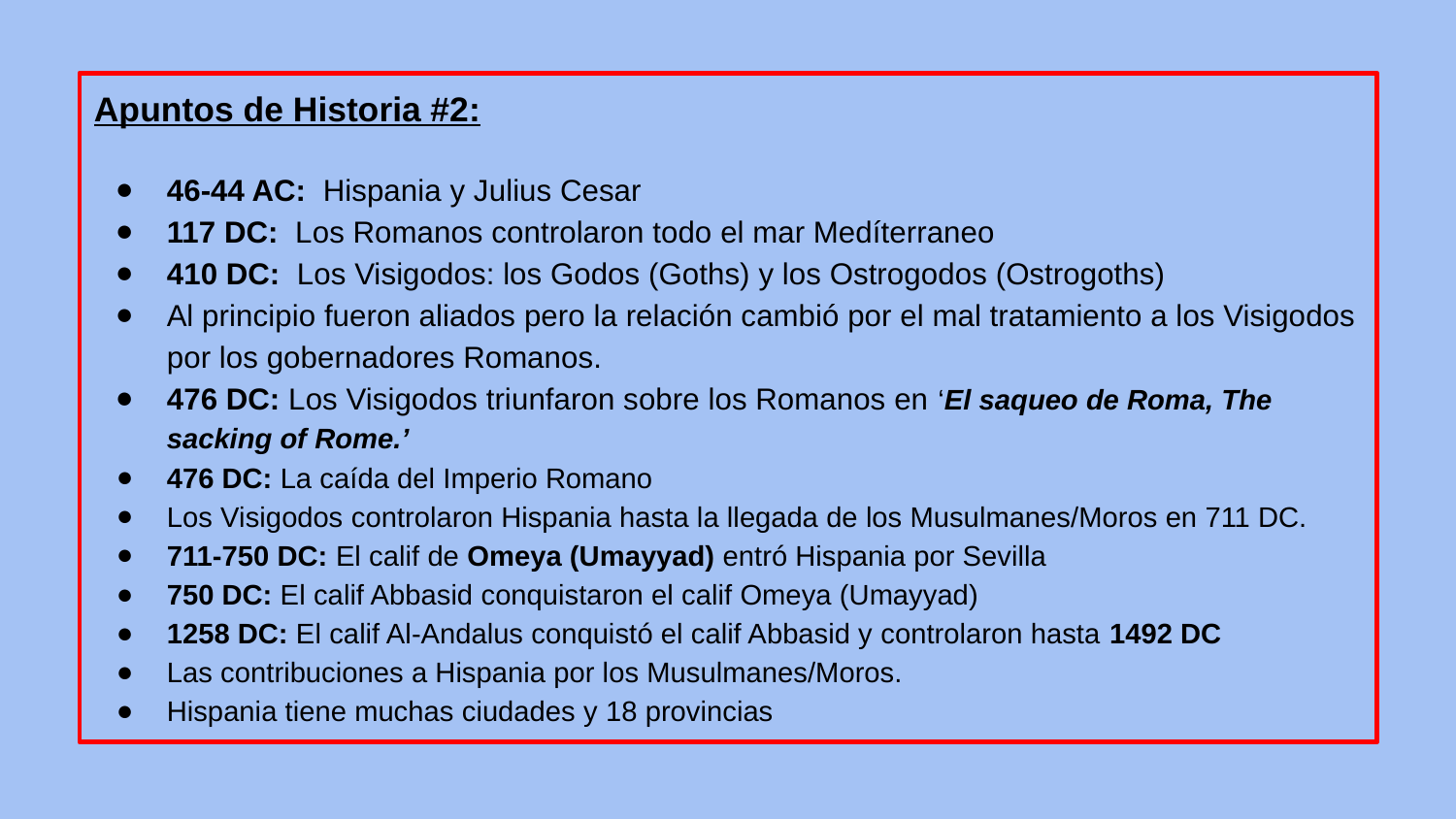

Apuntos de Historia #2:

46-44 AC:  Hispania y Julius Cesar
117 DC:  Los Romanos controlaron todo el mar Medíterraneo
410 DC:  Los Visigodos: los Godos (Goths) y los Ostrogodos (Ostrogoths)
Al principio fueron aliados pero la relación cambió por el mal tratamiento a los Visigodos por los gobernadores Romanos.
476 DC: Los Visigodos triunfaron sobre los Romanos en ‘El saqueo de Roma, The sacking of Rome.’
476 DC: La caída del Imperio Romano
Los Visigodos controlaron Hispania hasta la llegada de los Musulmanes/Moros en 711 DC.
711-750 DC: El calif de Omeya (Umayyad) entró Hispania por Sevilla
750 DC: El calif Abbasid conquistaron el calif Omeya (Umayyad)
1258 DC: El calif Al-Andalus conquistó el calif Abbasid y controlaron hasta 1492 DC
Las contribuciones a Hispania por los Musulmanes/Moros.
Hispania tiene muchas ciudades y 18 provincias